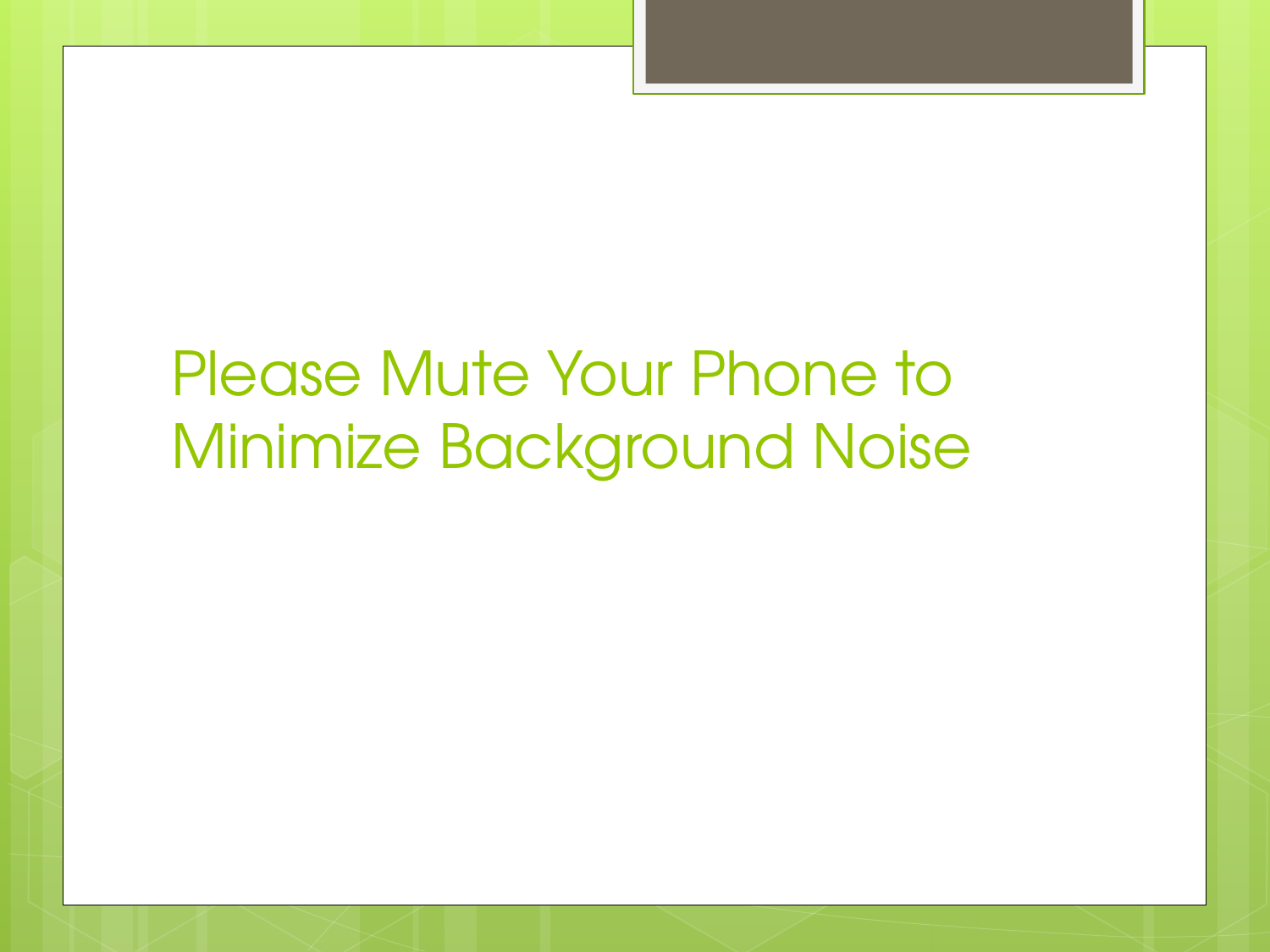

# Please Mute Your Phone to Minimize Background Noise